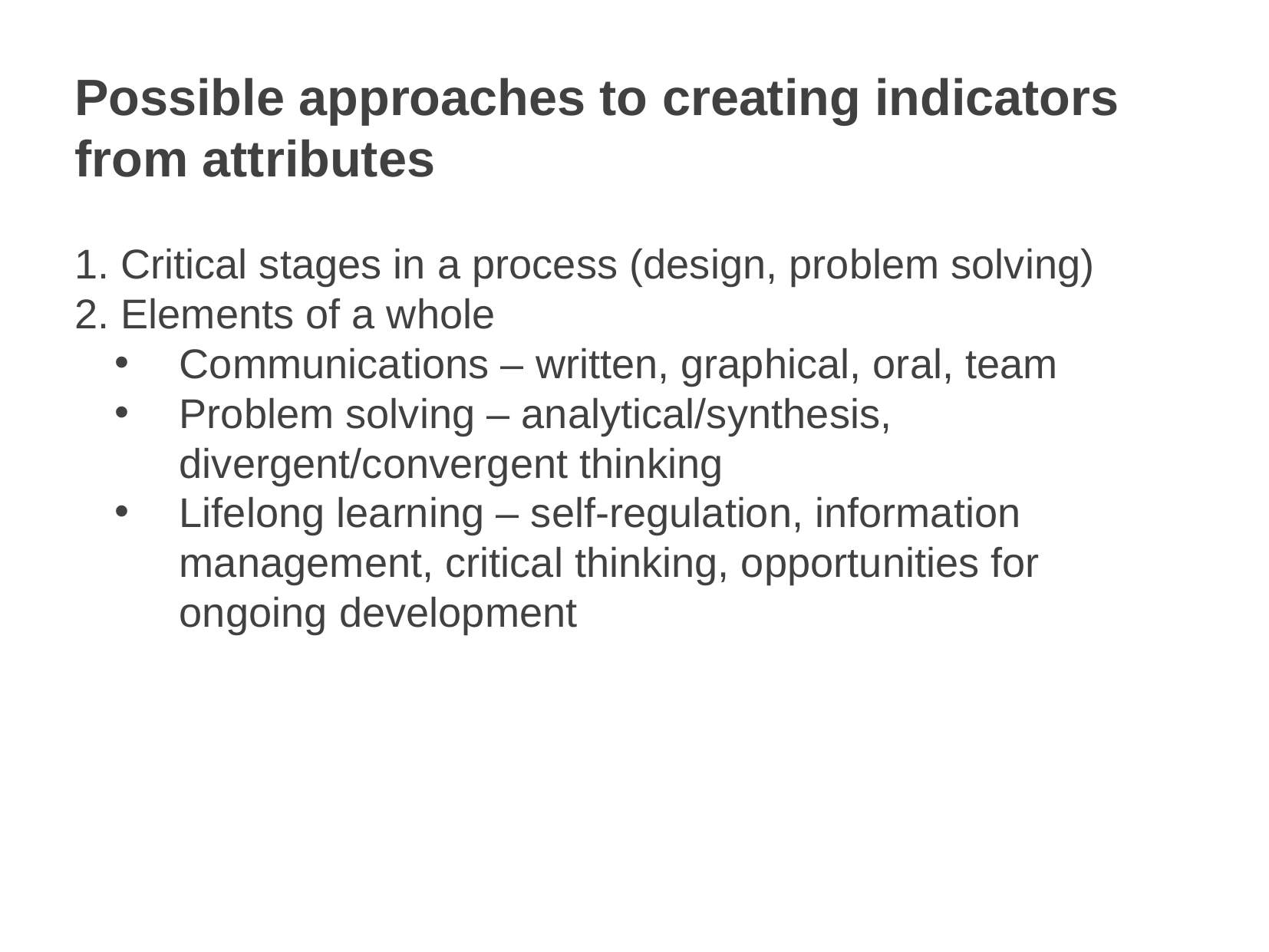

Possible approaches to creating indicators from attributes

1. Critical stages in a process (design, problem solving)
2. Elements of a whole
Communications – written, graphical, oral, team
Problem solving – analytical/synthesis, divergent/convergent thinking
Lifelong learning – self-regulation, information management, critical thinking, opportunities for ongoing development